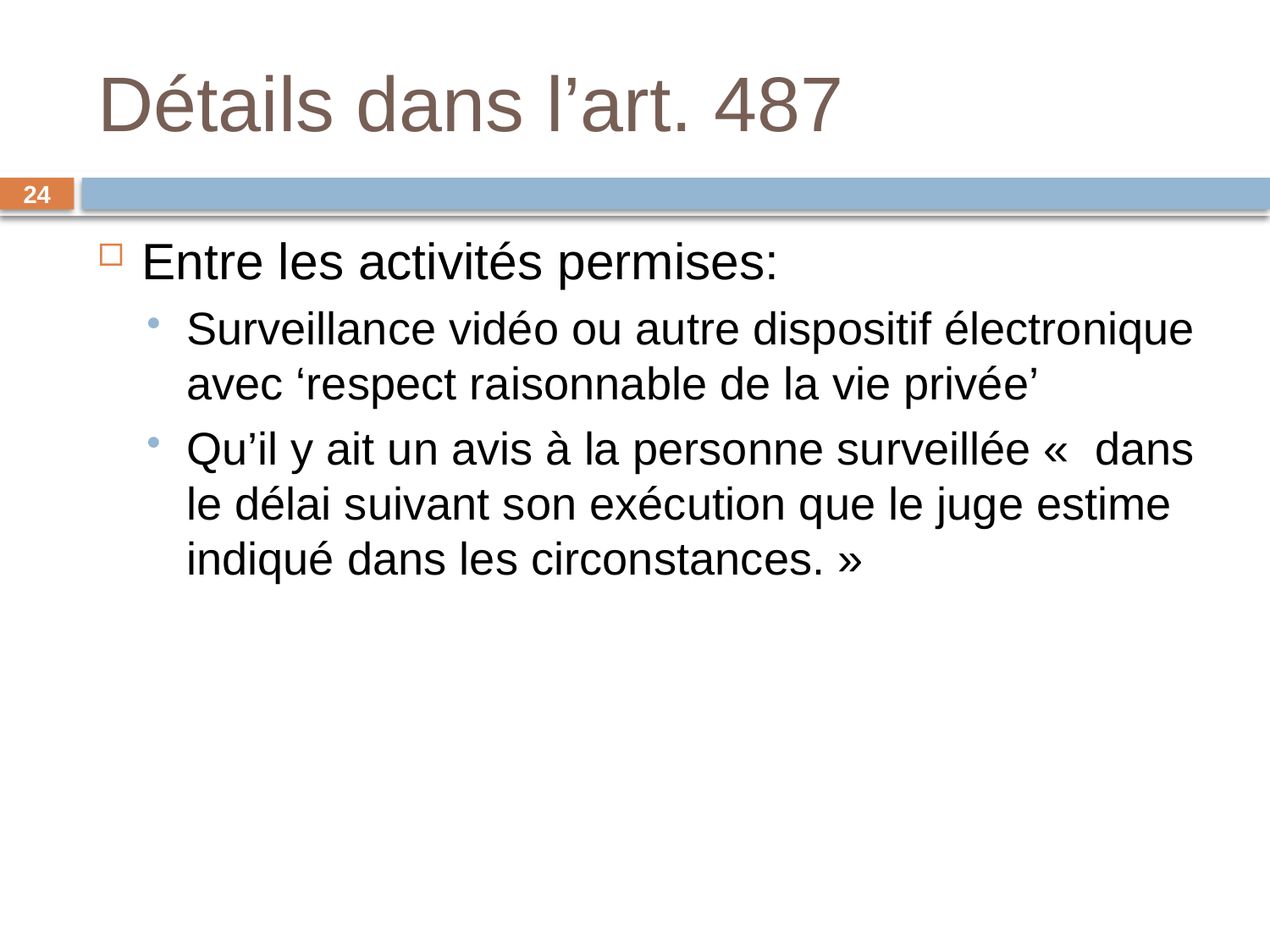

# Détails dans l’art. 487
24
Entre les activités permises:
Surveillance vidéo ou autre dispositif électronique avec ‘respect raisonnable de la vie privée’
Qu’il y ait un avis à la personne surveillée «  dans le délai suivant son exécution que le juge estime indiqué dans les circonstances. »